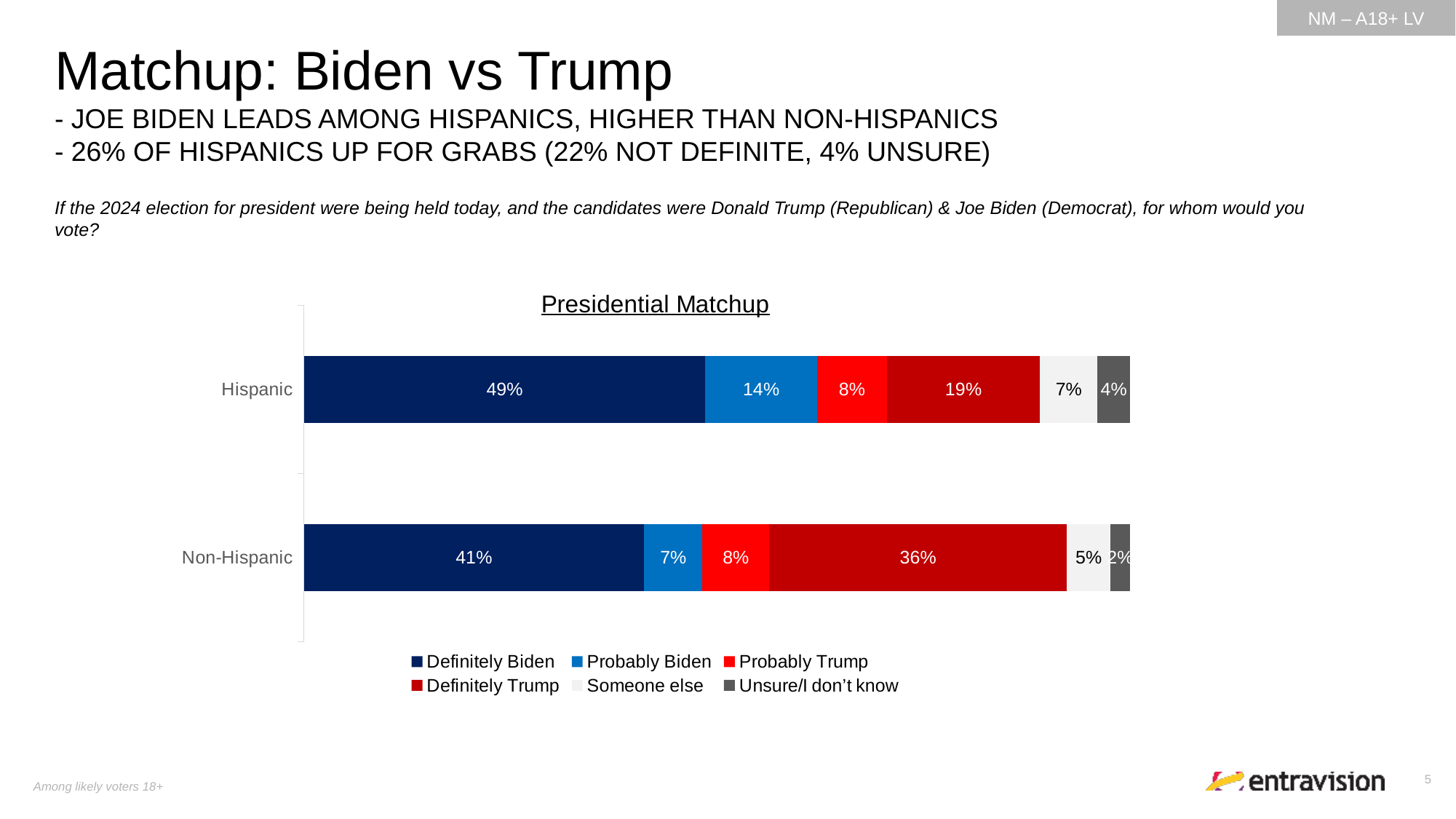

Matchup: Biden vs Trump
- JOE BIDEN LEADS AMONG HISPANICS, HIGHER THAN NON-HISPANICS
- 26% OF HISPANICS UP FOR GRABS (22% NOT DEFINITE, 4% UNSURE)
If the 2024 election for president were being held today, and the candidates were Donald Trump (Republican) & Joe Biden (Democrat), for whom would you vote?

### Chart: Presidential Matchup

| Category | Definitely Biden | Probably Biden | Probably Trump | Definitely Trump | Someone else | Unsure/I don’t know |
|---|---|---|---|---|---|---|
| Hispanic | 0.4861078316735078 | 0.1350544251555006 | 0.08470703446176492 | 0.1850503369351382 | 0.06981296787295044 | 0.03926740390113821 |
| Non-Hispanic | 0.4118089629650561 | 0.07080036386984241 | 0.08077011494097712 | 0.3601317101815861 | 0.05289143180835709 | 0.02359741623418468 |